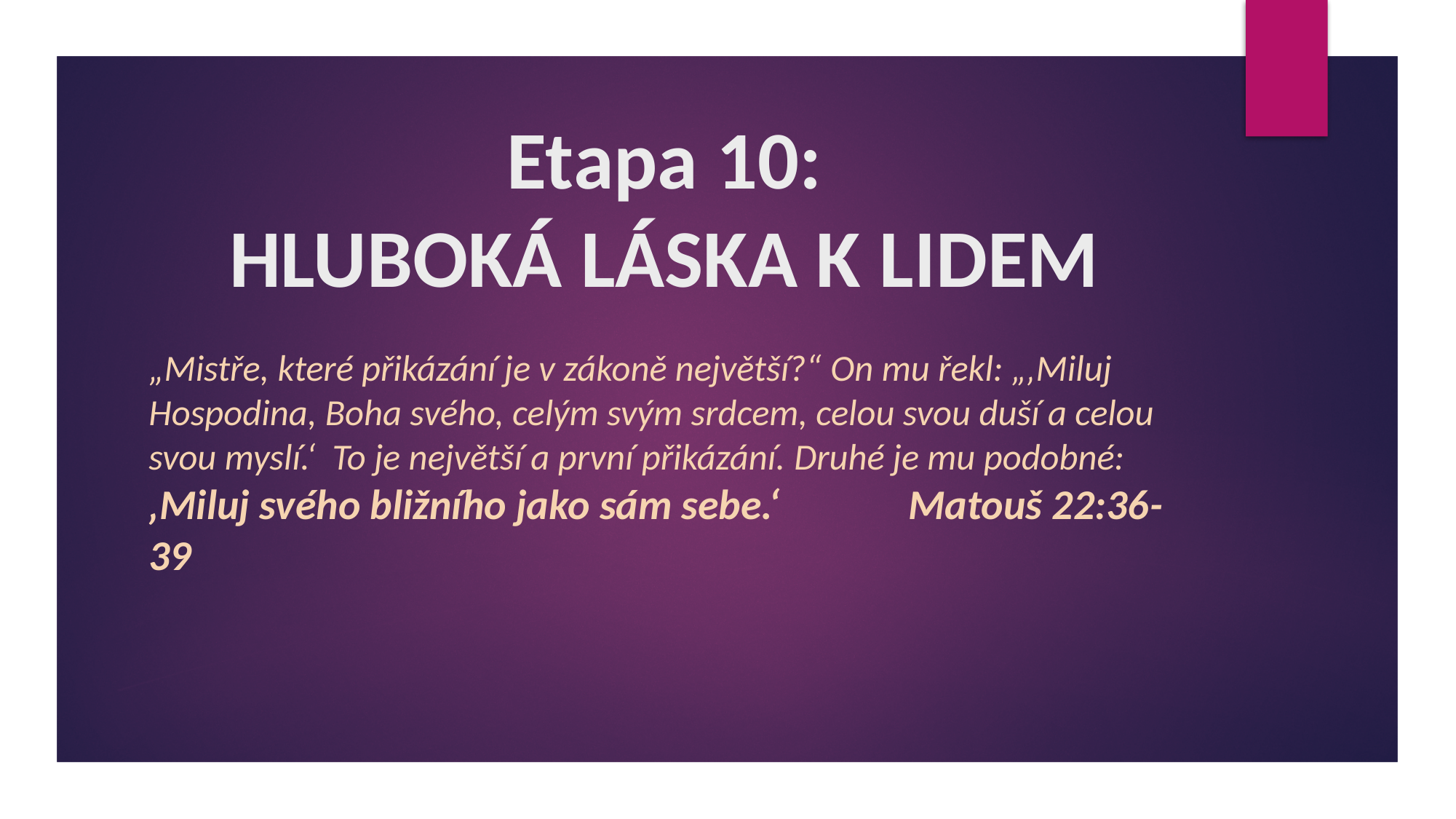

# Etapa 10: hluboká láska k lidem
„Mistře, které přikázání je v zákoně největší?“ On mu řekl: „‚Miluj Hospodina, Boha svého, celým svým srdcem, celou svou duší a celou svou myslí.‘  To je největší a první přikázání. Druhé je mu podobné: ‚Miluj svého bližního jako sám sebe.‘     																							Matouš 22:36-39